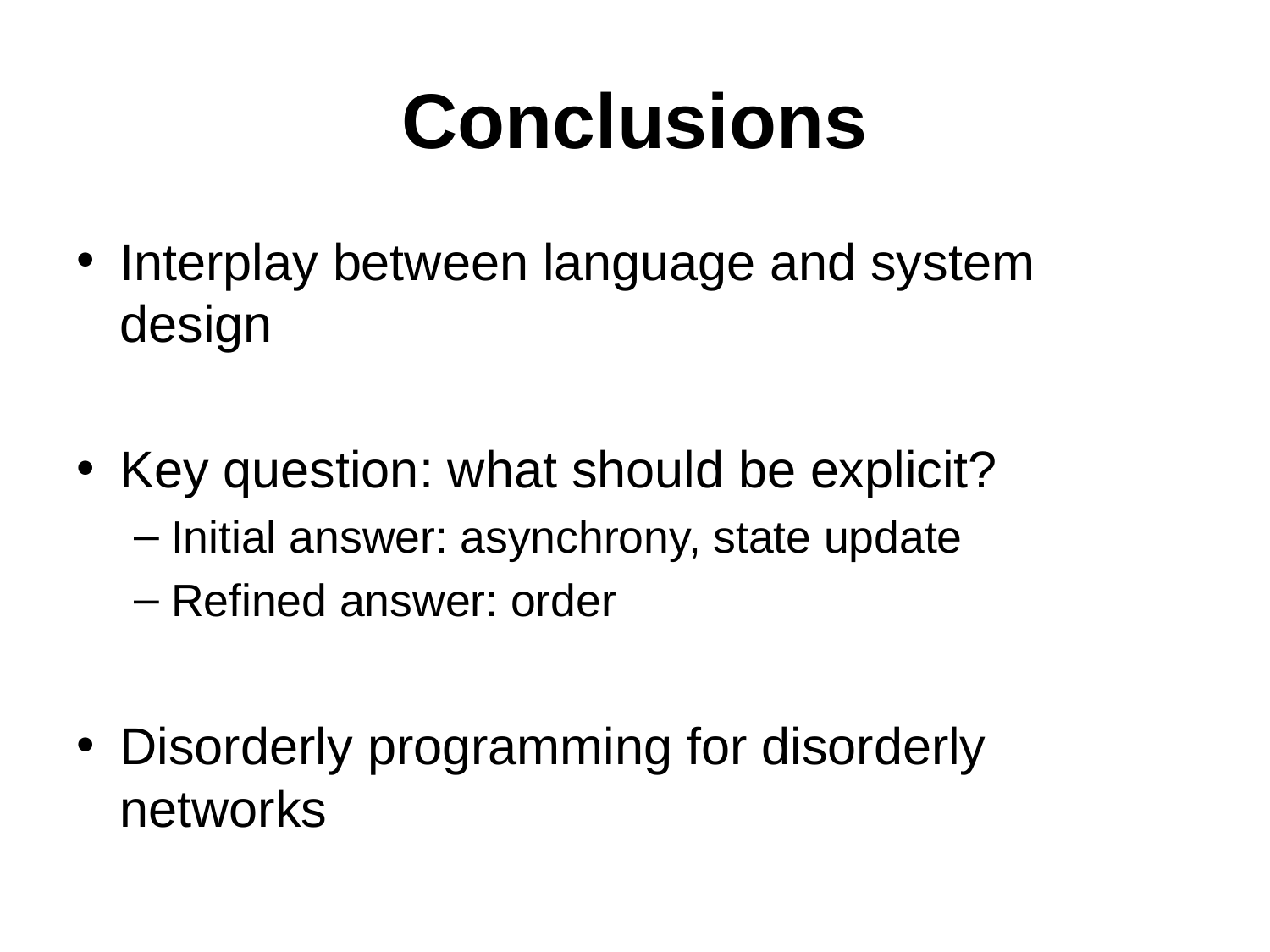

# Conclusions
Interplay between language and system design

Key question: what should be explicit?
Initial answer: asynchrony, state update
Refined answer: order

Disorderly programming for disorderly networks